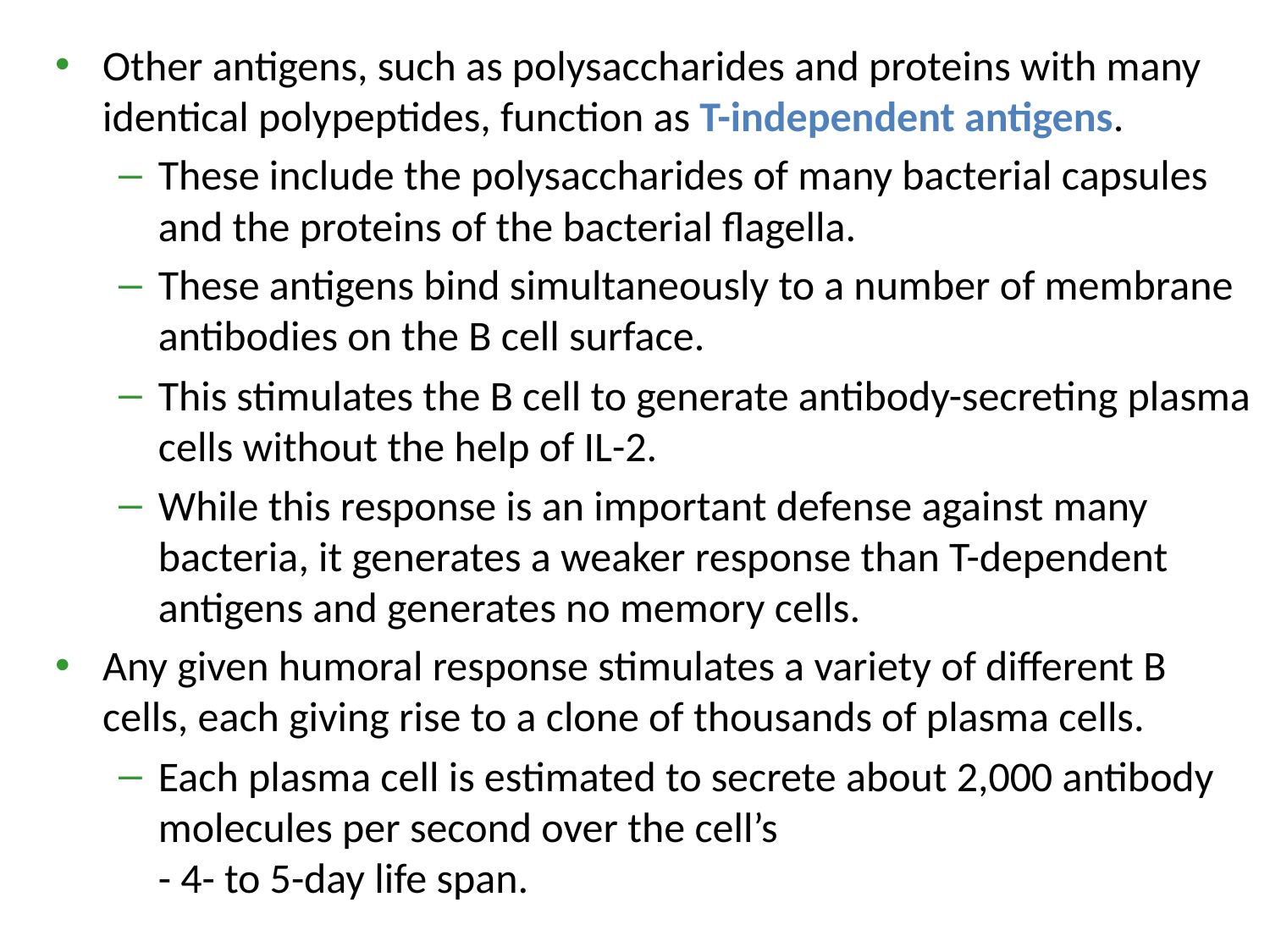

Other antigens, such as polysaccharides and proteins with many identical polypeptides, function as T-independent antigens.
These include the polysaccharides of many bacterial capsules and the proteins of the bacterial flagella.
These antigens bind simultaneously to a number of membrane antibodies on the B cell surface.
This stimulates the B cell to generate antibody-secreting plasma cells without the help of IL-2.
While this response is an important defense against many bacteria, it generates a weaker response than T-dependent antigens and generates no memory cells.
Any given humoral response stimulates a variety of different B cells, each giving rise to a clone of thousands of plasma cells.
Each plasma cell is estimated to secrete about 2,000 antibody molecules per second over the cell’s
- 4- to 5-day life span.